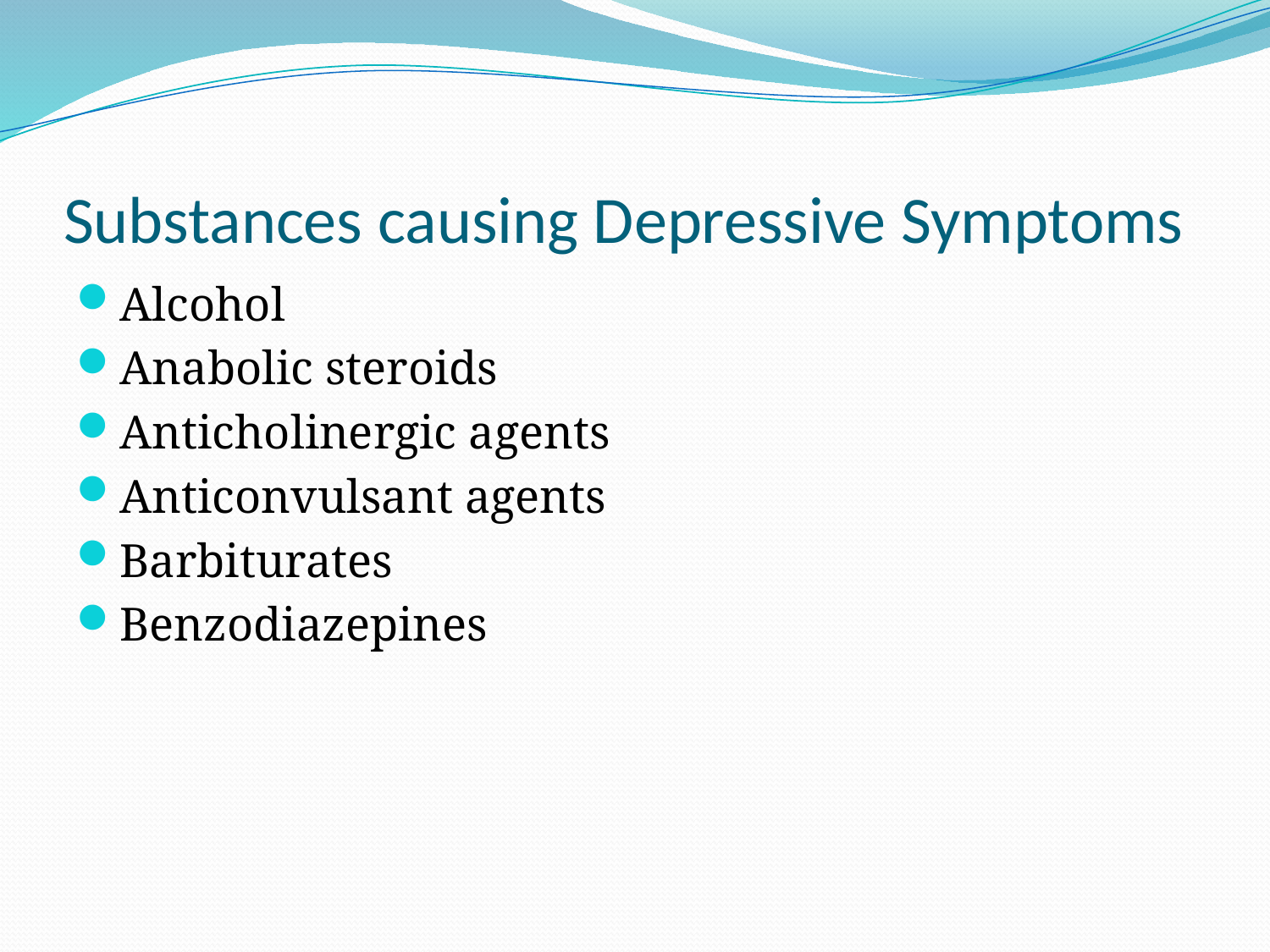

# Substances causing Depressive Symptoms
Alcohol
Anabolic steroids
Anticholinergic agents
Anticonvulsant agents
Barbiturates
Benzodiazepines